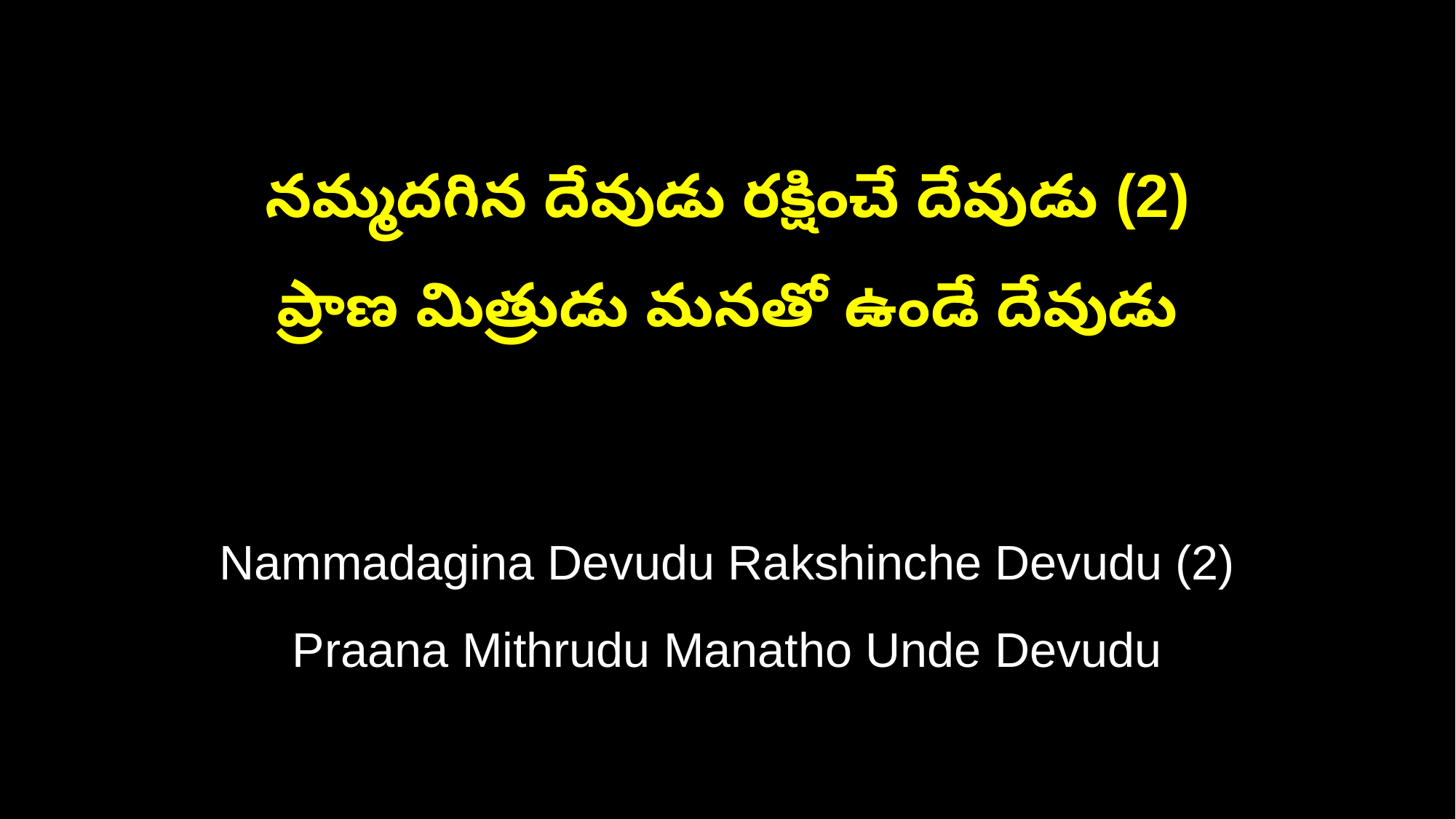

నమ్మదగిన దేవుడు రక్షించే దేవుడు (2)
ప్రాణ మిత్రుడు మనతో ఉండే దేవుడు
Nammadagina Devudu Rakshinche Devudu (2)
Praana Mithrudu Manatho Unde Devudu